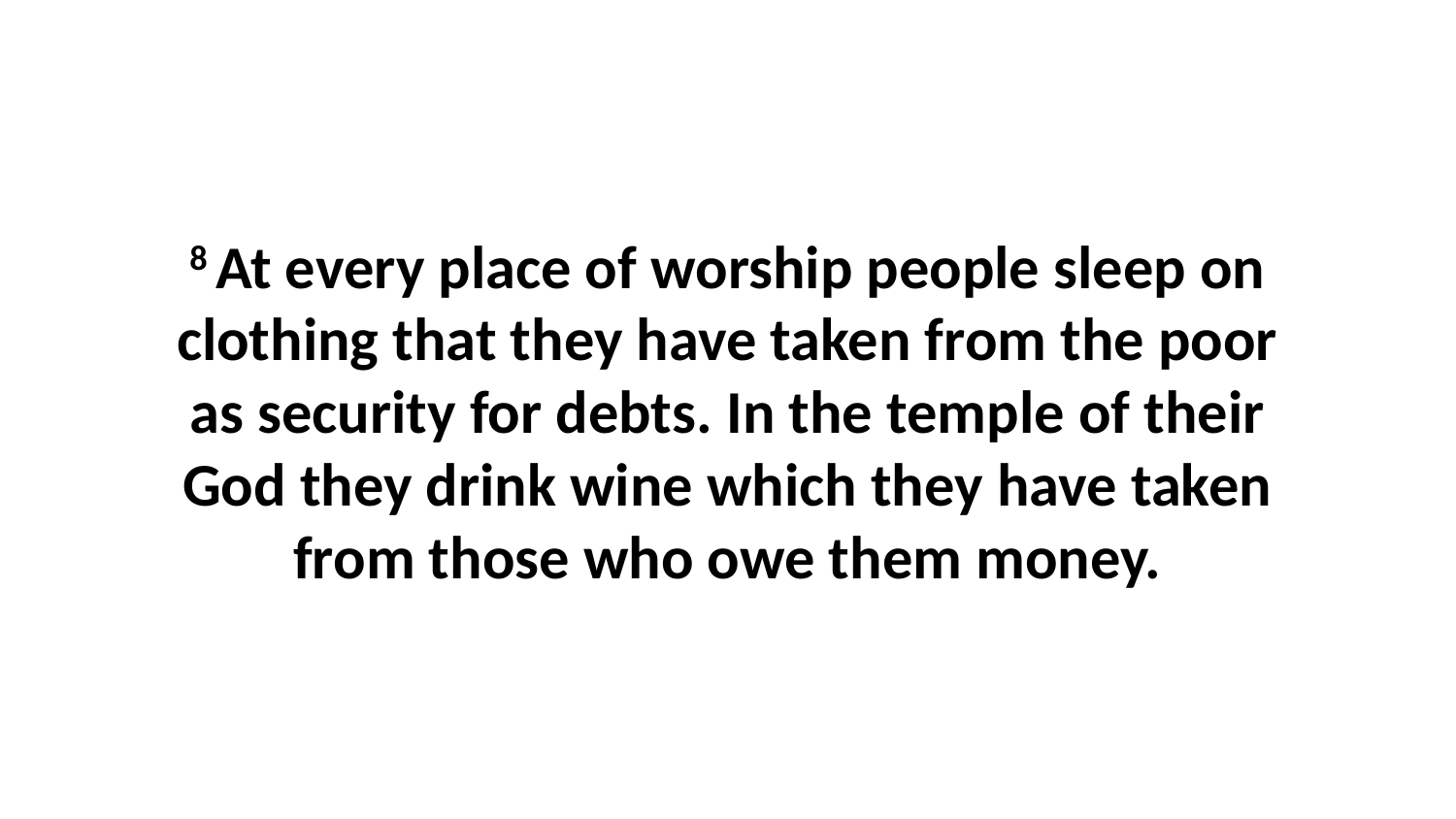

8 At every place of worship people sleep on clothing that they have taken from the poor as security for debts. In the temple of their God they drink wine which they have taken from those who owe them money.